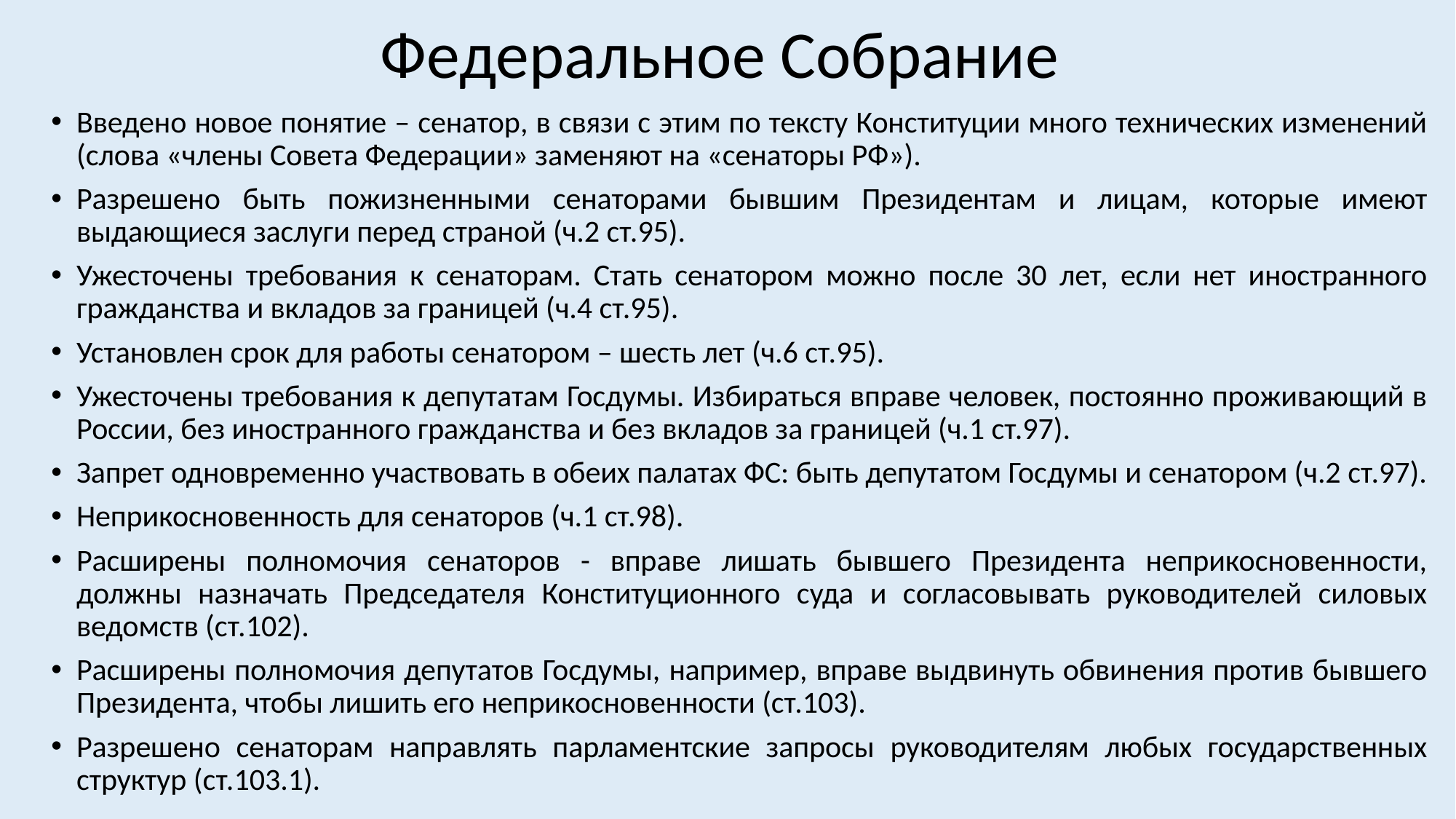

# Федеральное Собрание
Введено новое понятие – сенатор, в связи с этим по тексту Конституции много технических изменений (слова «члены Совета Федерации» заменяют на «сенаторы РФ»).
Разрешено быть пожизненными сенаторами бывшим Президентам и лицам, которые имеют выдающиеся заслуги перед страной (ч.2 ст.95).
Ужесточены требования к сенаторам. Стать сенатором можно после 30 лет, если нет иностранного гражданства и вкладов за границей (ч.4 ст.95).
Установлен срок для работы сенатором – шесть лет (ч.6 ст.95).
Ужесточены требования к депутатам Госдумы. Избираться вправе человек, постоянно проживающий в России, без иностранного гражданства и без вкладов за границей (ч.1 ст.97).
Запрет одновременно участвовать в обеих палатах ФС: быть депутатом Госдумы и сенатором (ч.2 ст.97).
Неприкосновенность для сенаторов (ч.1 ст.98).
Расширены полномочия сенаторов - вправе лишать бывшего Президента неприкосновенности, должны назначать Председателя Конституционного суда и согласовывать руководителей силовых ведомств (ст.102).
Расширены полномочия депутатов Госдумы, например, вправе выдвинуть обвинения против бывшего Президента, чтобы лишить его неприкосновенности (ст.103).
Разрешено сенаторам направлять парламентские запросы руководителям любых государственных структур (ст.103.1).